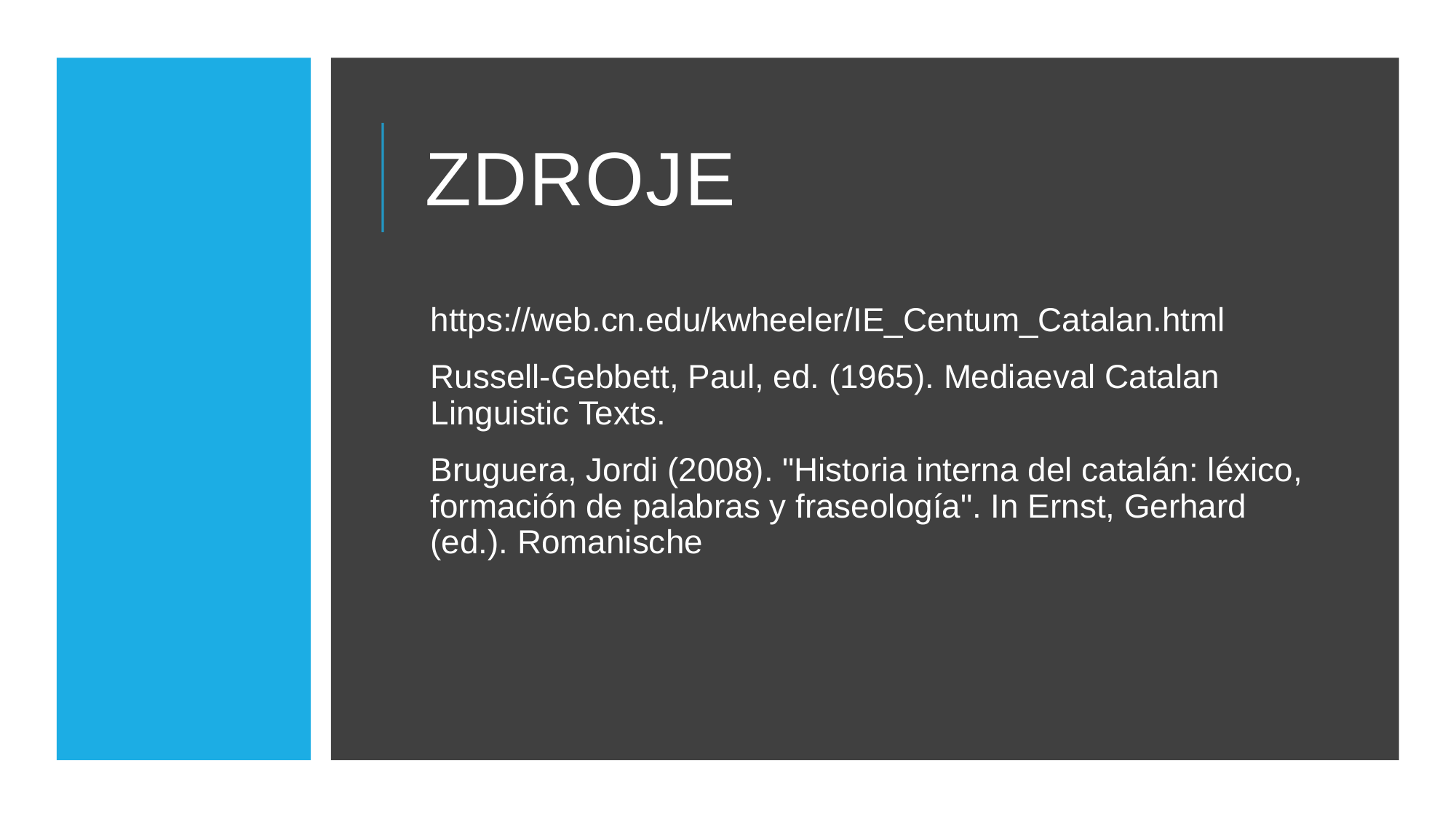

# Zdroje
https://web.cn.edu/kwheeler/IE_Centum_Catalan.html
Russell-Gebbett, Paul, ed. (1965). Mediaeval Catalan Linguistic Texts.
Bruguera, Jordi (2008). "Historia interna del catalán: léxico, formación de palabras y fraseología". In Ernst, Gerhard (ed.). Romanische